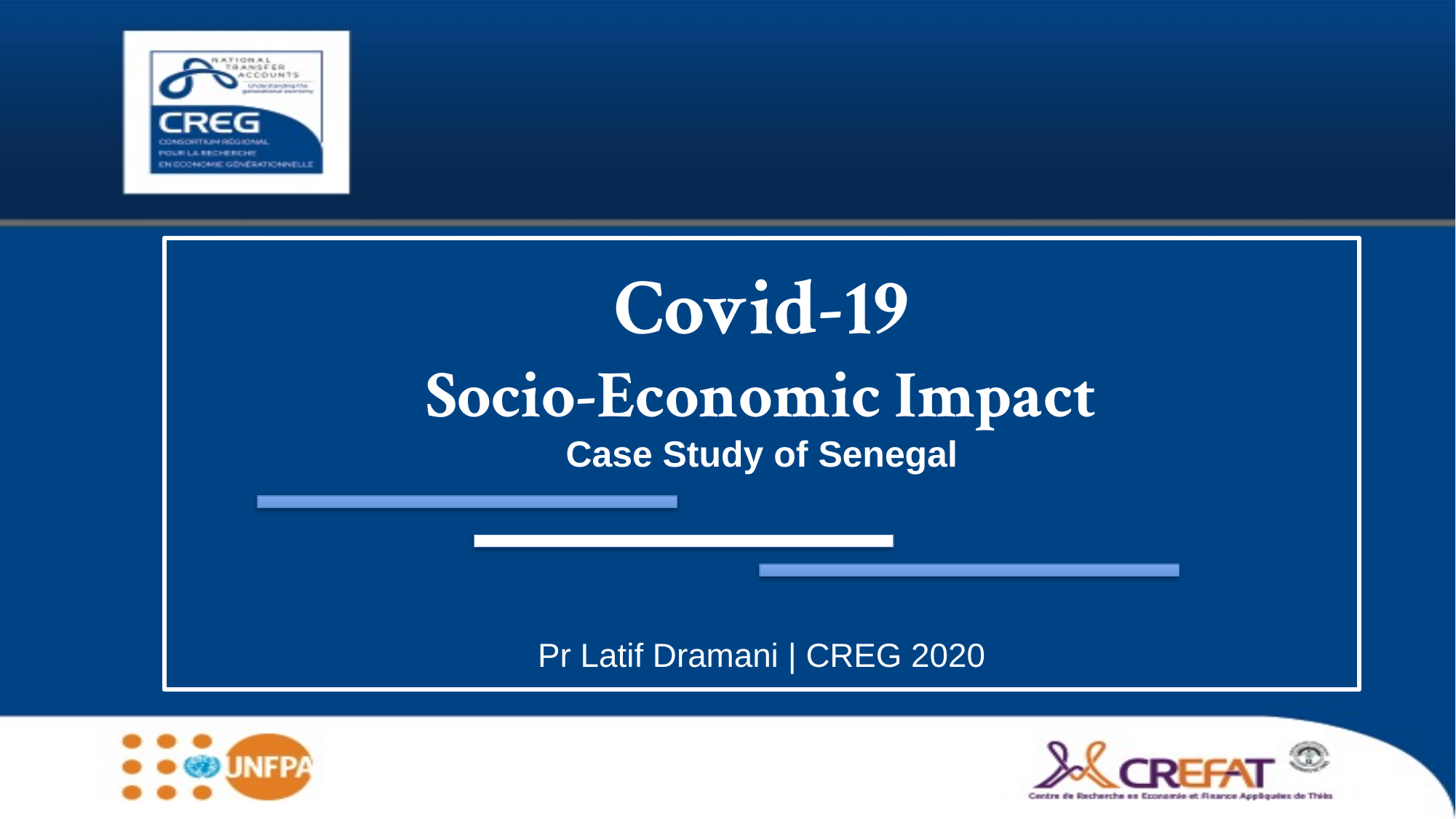

# Covid-19 Socio-Economic Impact Case Study of Senegal Pr Latif Dramani | CREG 2020